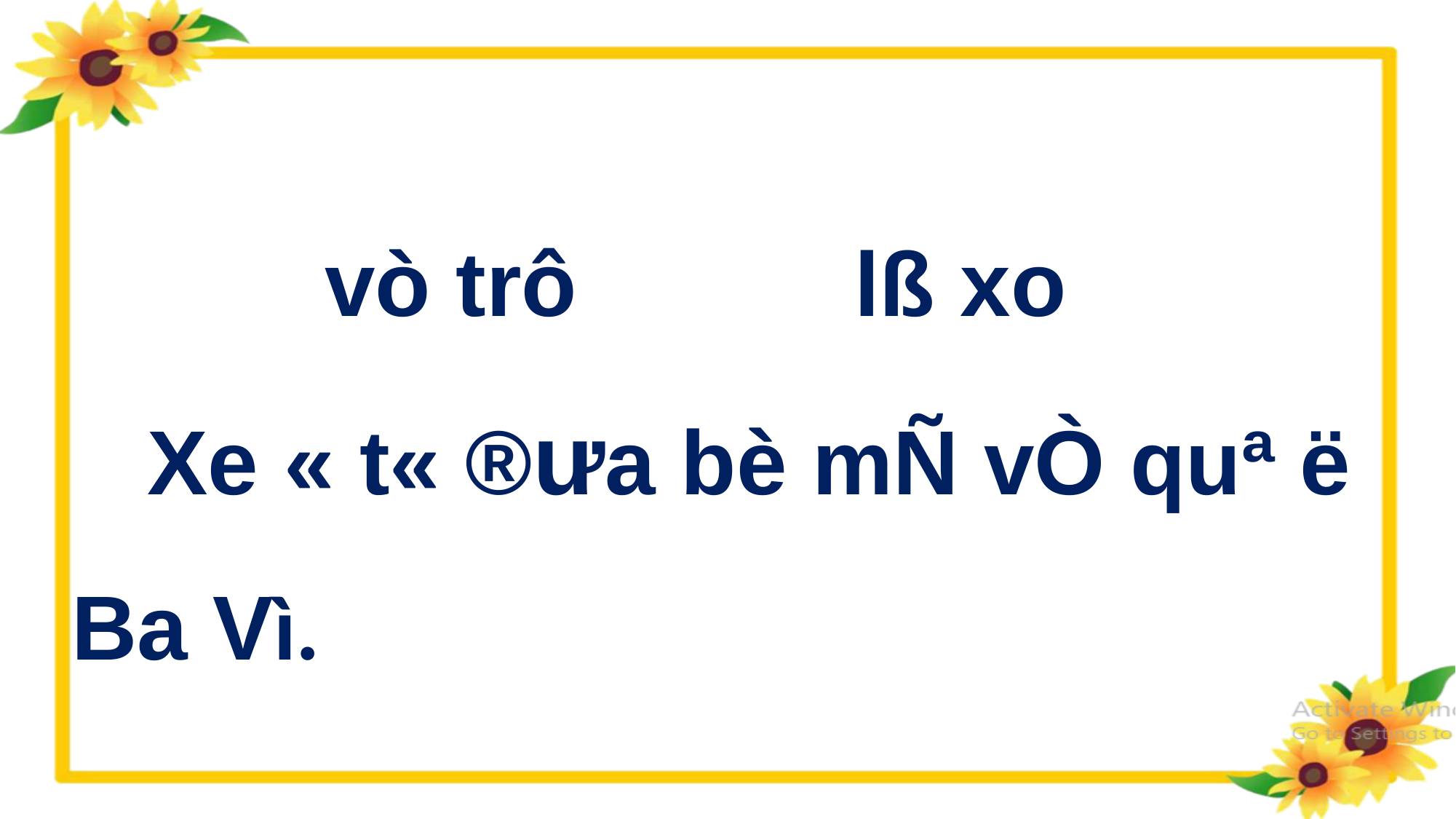

vò trô           lß xo
   Xe « t« ®­ưa bè mÑ vÒ quª ë Ba Vì.